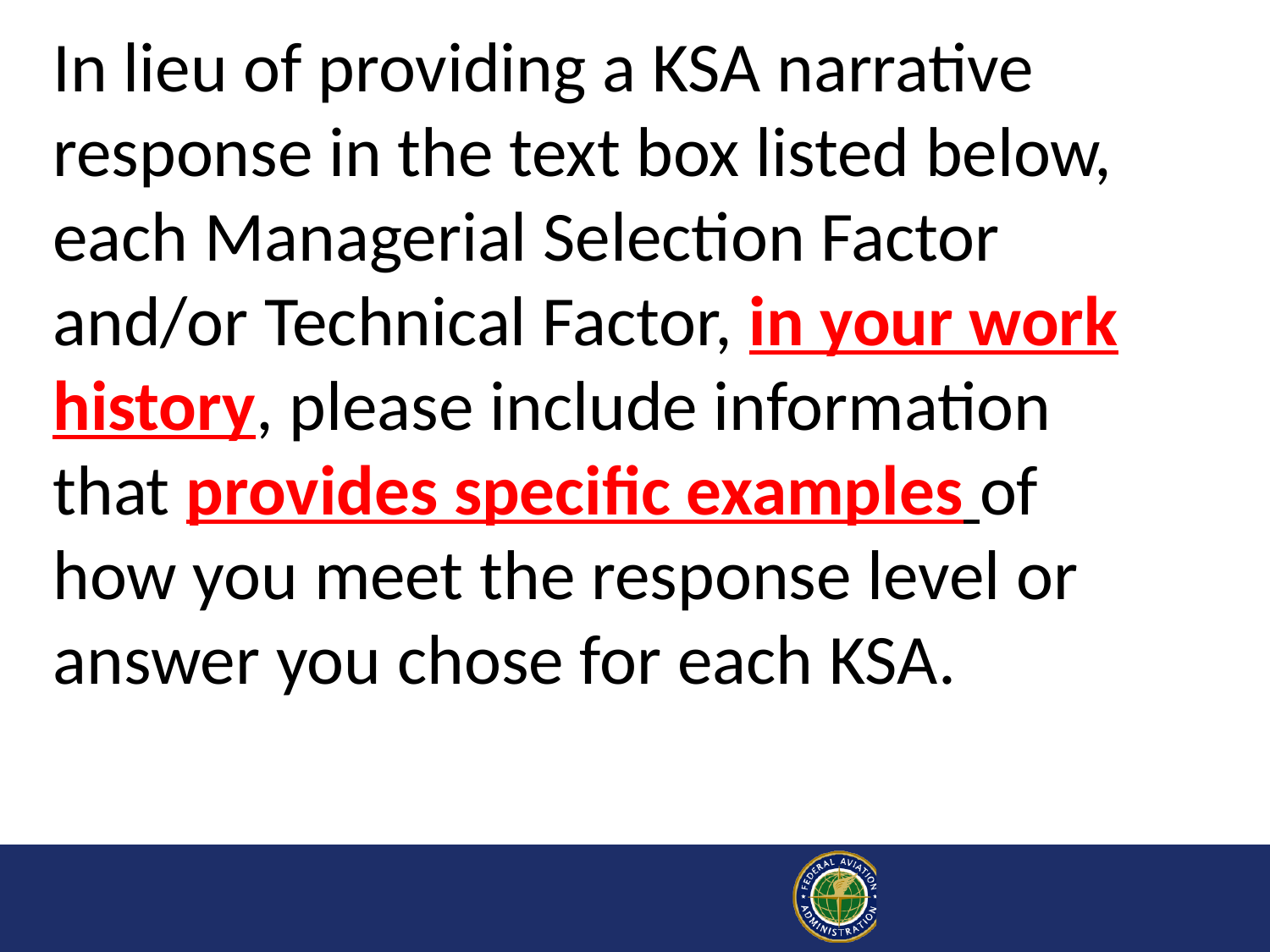

# In lieu of providing a KSA narrative response in the text box listed below, each Managerial Selection Factor and/or Technical Factor, in your work history, please include information that provides specific examples of how you meet the response level or answer you chose for each KSA.